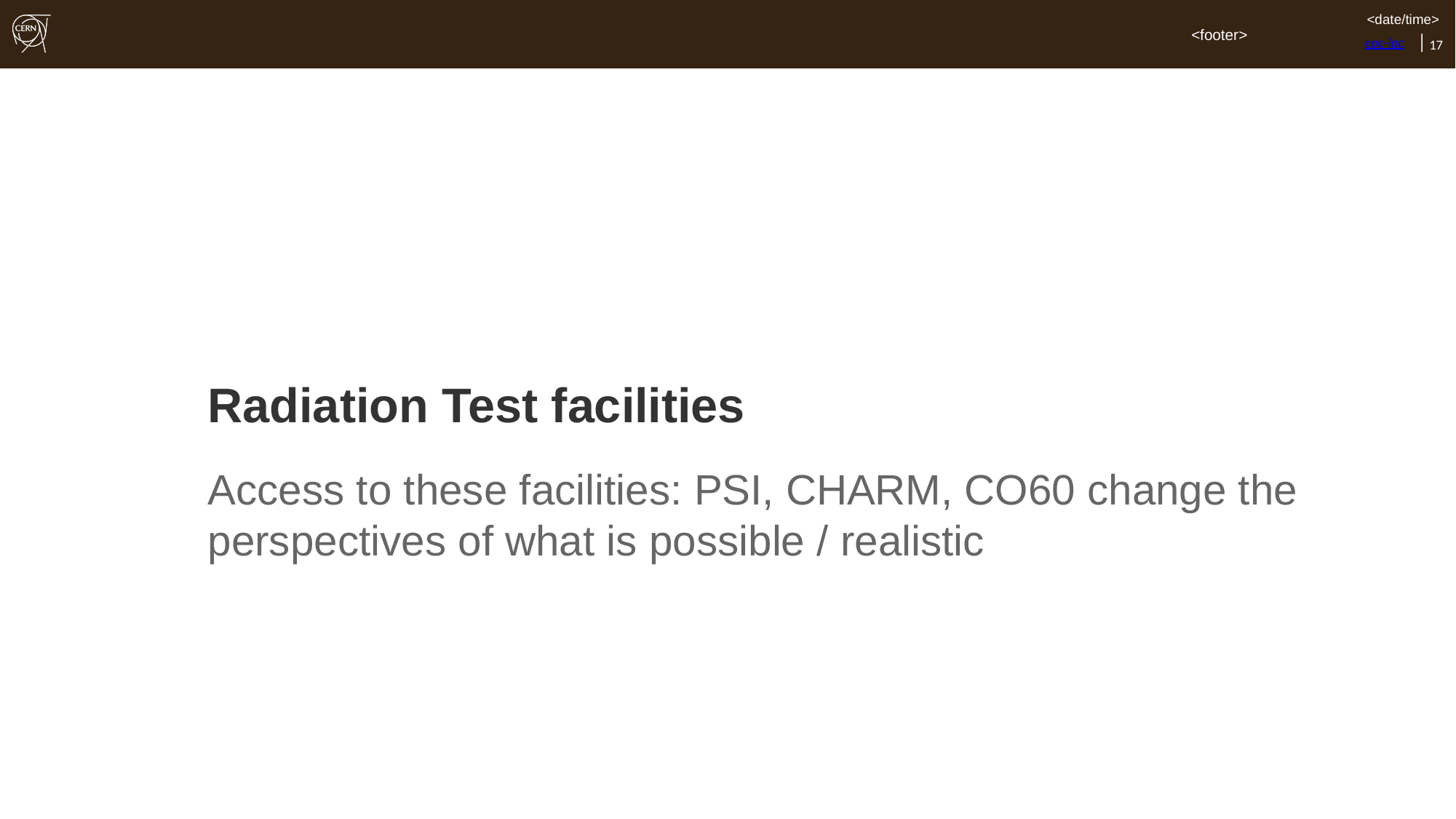

# Radiation Test facilities
Access to these facilities: PSI, CHARM, CO60 change the perspectives of what is possible / realistic